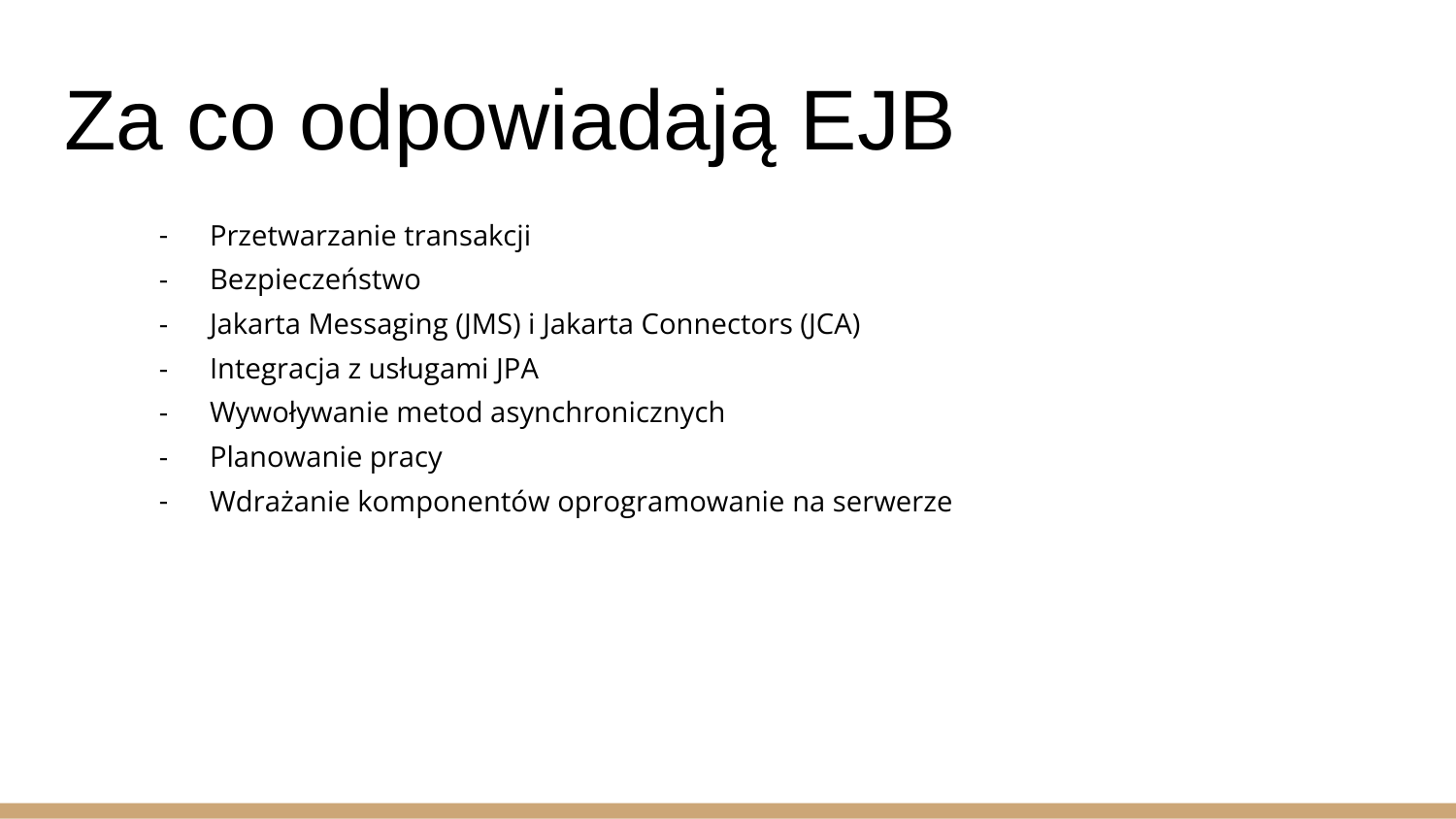

# Za co odpowiadają EJB
Przetwarzanie transakcji
Bezpieczeństwo
Jakarta Messaging (JMS) i Jakarta Connectors (JCA)
Integracja z usługami JPA
Wywoływanie metod asynchronicznych
Planowanie pracy
Wdrażanie komponentów oprogramowanie na serwerze